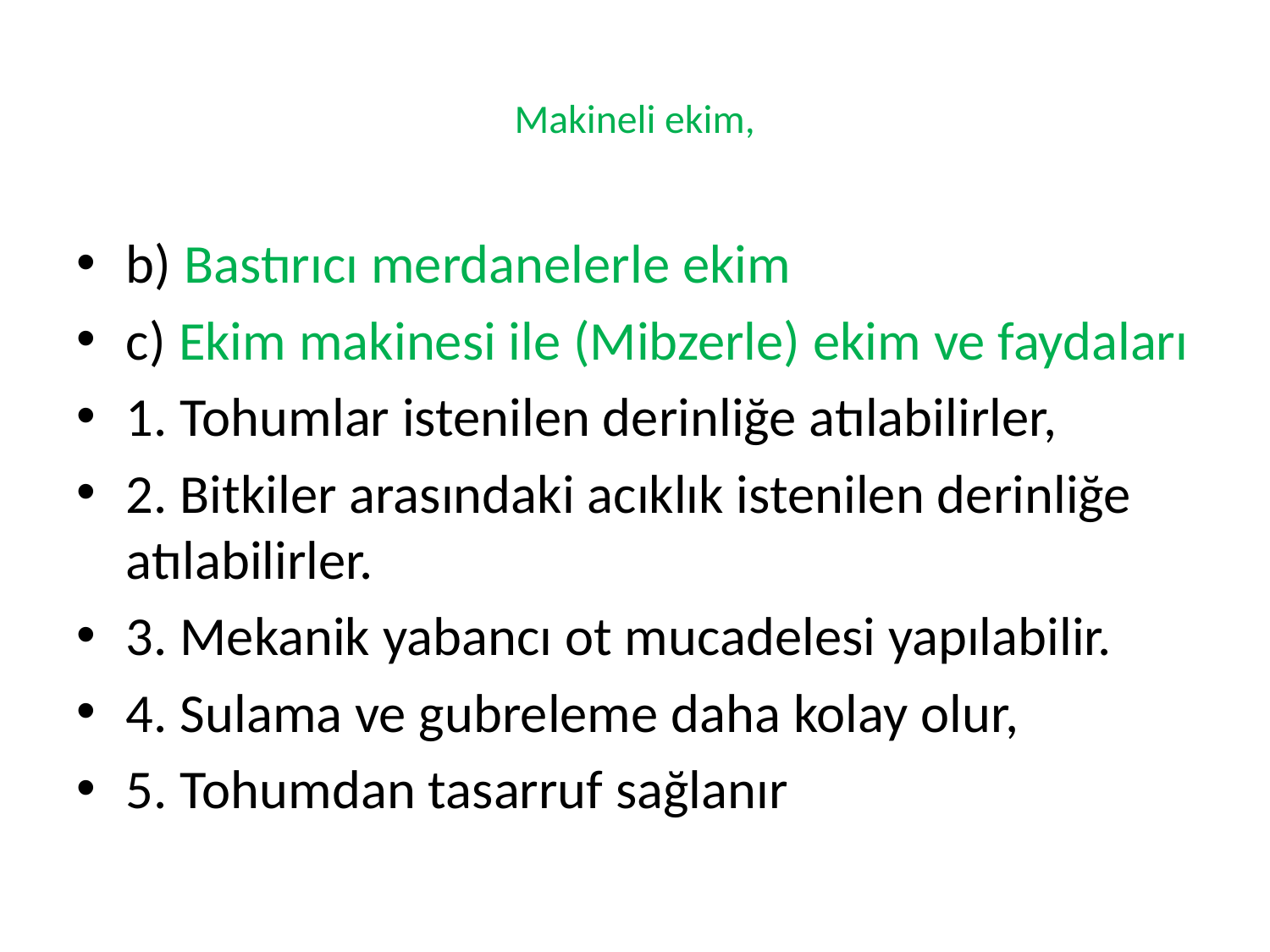

# Makineli ekim,
b) Bastırıcı merdanelerle ekim
c) Ekim makinesi ile (Mibzerle) ekim ve faydaları
1. Tohumlar istenilen derinliğe atılabilirler,
2. Bitkiler arasındaki acıklık istenilen derinliğe atılabilirler.
3. Mekanik yabancı ot mucadelesi yapılabilir.
4. Sulama ve gubreleme daha kolay olur,
5. Tohumdan tasarruf sağlanır